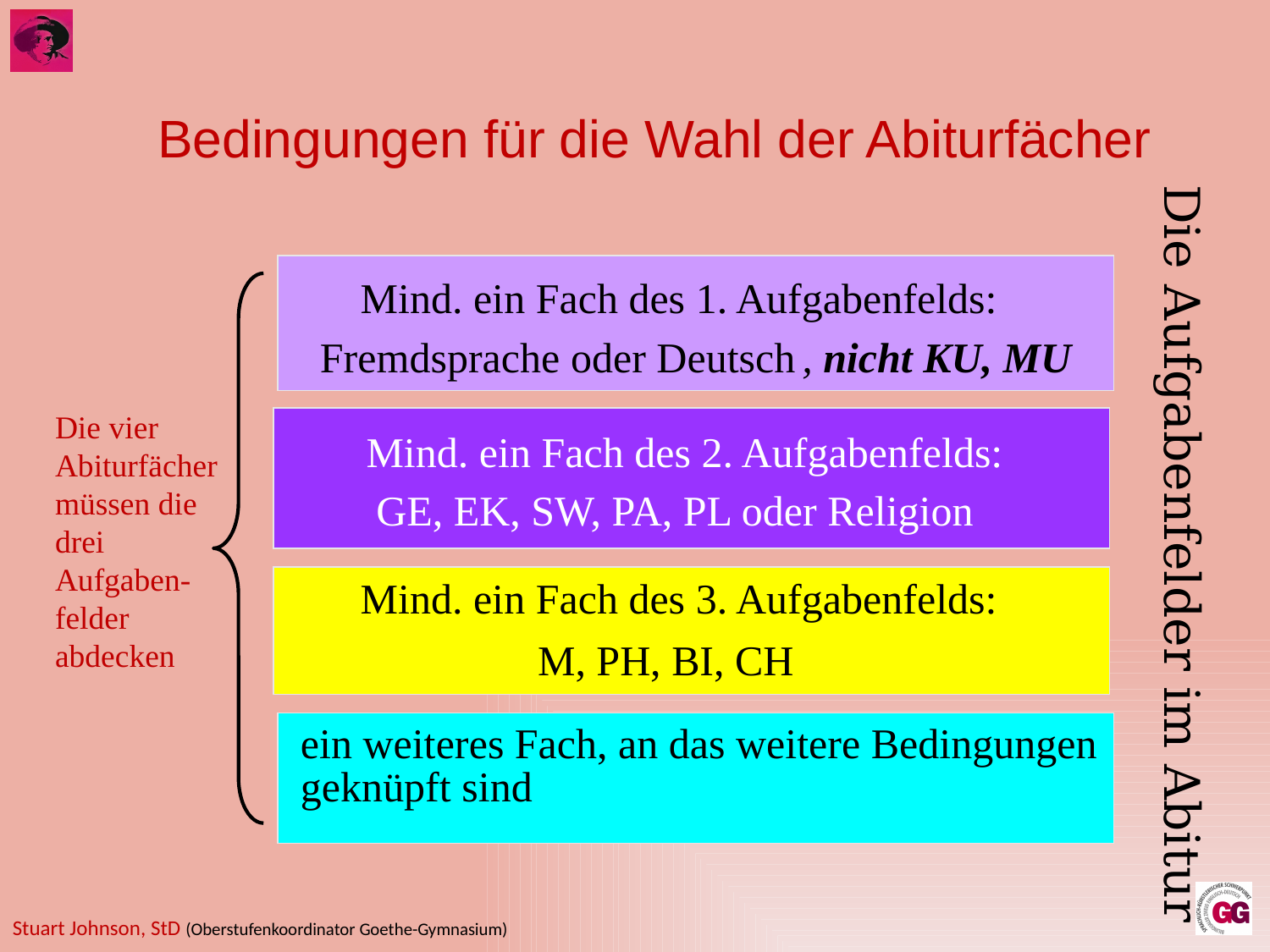

Bedingungen für die Wahl der Abiturfächer

Mind. ein Fach des 1. Aufgabenfelds:
Fremdsprache oder Deutsch
, nicht KU, MU

Die vier Abiturfächer müssen die drei Aufgaben-felder abdecken

Mind. ein Fach des 2. Aufgabenfelds:
GE, EK, SW, PA, PL oder Religion
# Die Aufgabenfelder im Abitur

Mind. ein Fach des 3. Aufgabenfelds:
M, PH, BI, CH

ein weiteres Fach, an das weitere Bedingungen geknüpft sind